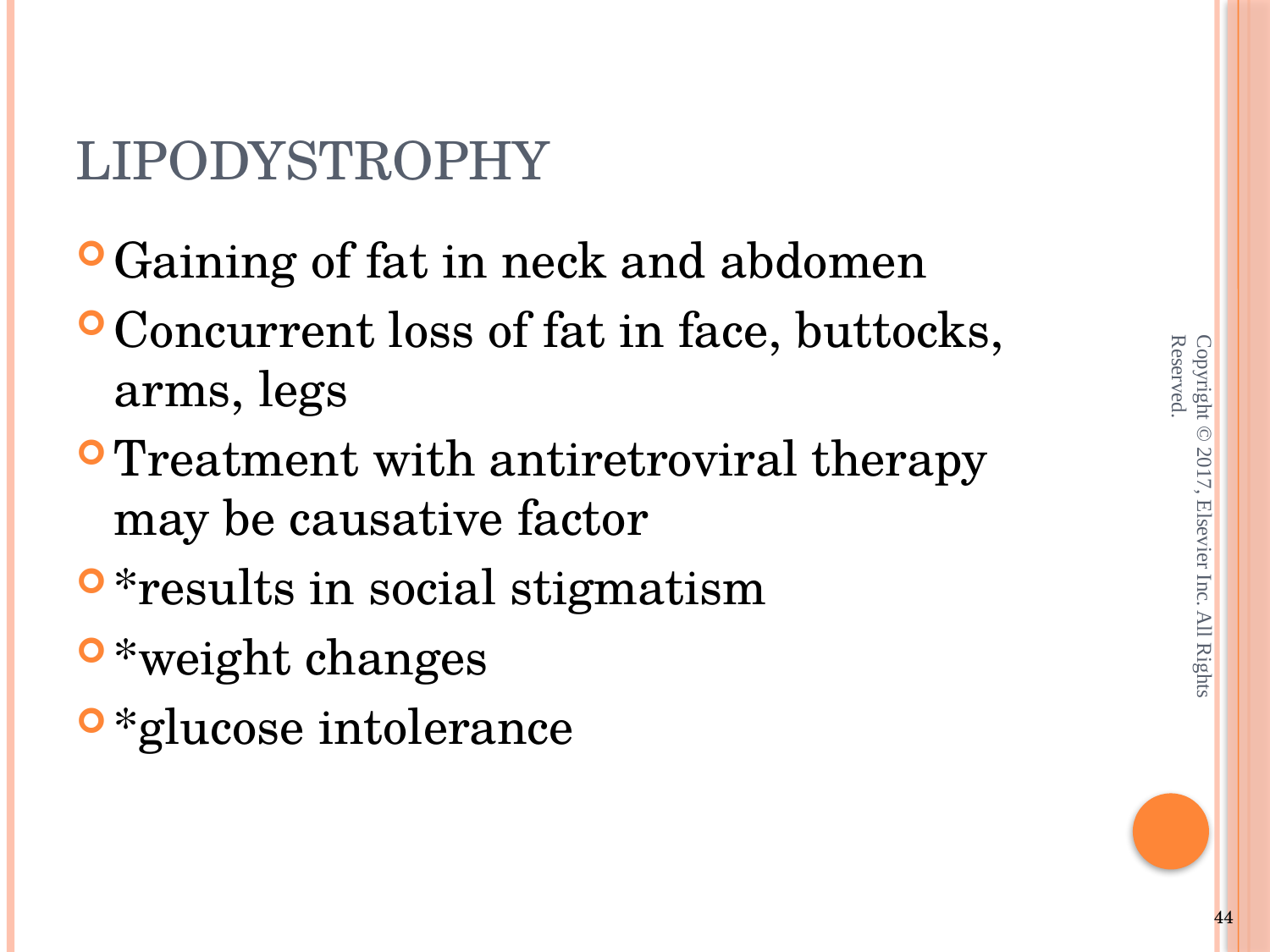

# Lipodystrophy
Gaining of fat in neck and abdomen
Concurrent loss of fat in face, buttocks, arms, legs
Treatment with antiretroviral therapy may be causative factor
*results in social stigmatism
*weight changes
*glucose intolerance
Copyright © 2017, Elsevier Inc. All Rights Reserved.
44